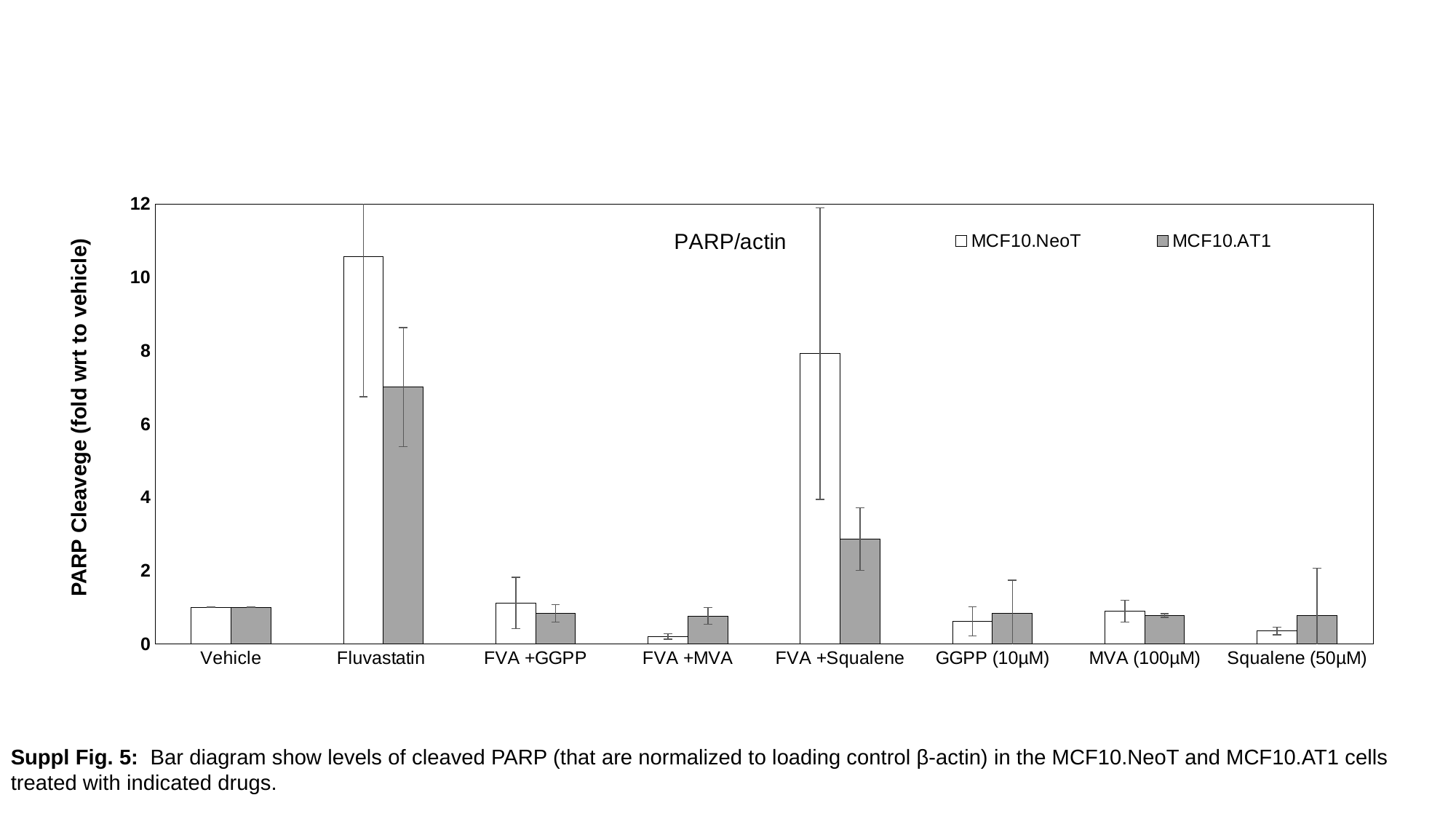

### Chart: PARP/actin

| Category | MCF10.NeoT | MCF10.AT1 |
|---|---|---|
| Vehicle | 1.0 | 1.0 |
| Fluvastatin  | 10.571265957378925 | 7.005208963030509 |
| FVA +GGPP | 1.1168699605578032 | 0.83714235304647 |
| FVA +MVA | 0.20758386051720112 | 0.7617356304727645 |
| FVA +Squalene | 7.919749064231208 | 2.858826009195699 |
| GGPP (10µM) | 0.616788387342253 | 0.8437036528949958 |
| MVA (100µM) | 0.8973929003052528 | 0.7737380838342144 |
| Squalene (50µM) | 0.3539056271113248 | 0.7790861158379033 |
PARP Cleavege (fold wrt to vehicle)
Suppl Fig. 5:  Bar diagram show levels of cleaved PARP (that are normalized to loading control β-actin) in the MCF10.NeoT and MCF10.AT1 cells treated with indicated drugs.